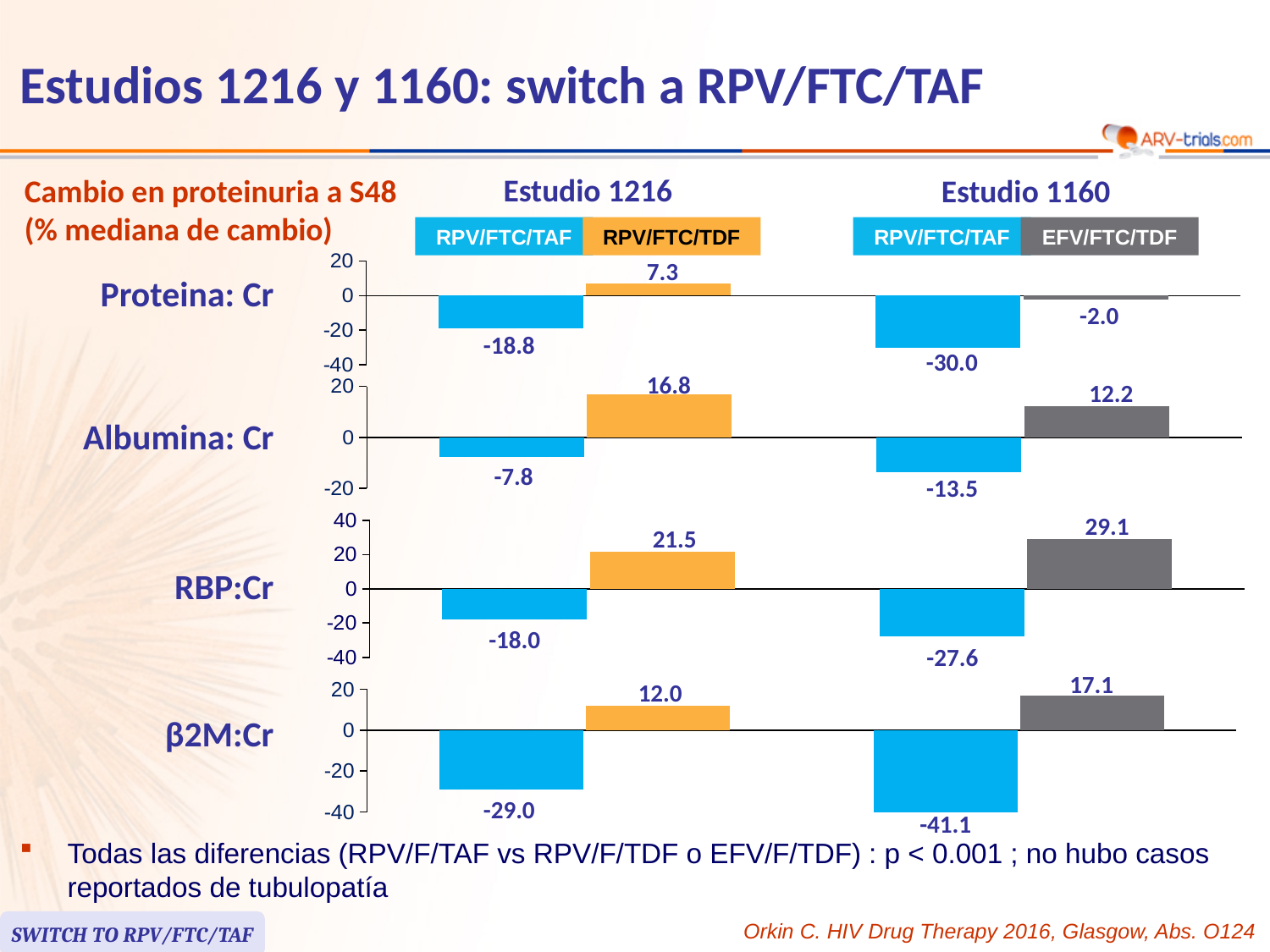

# Estudios 1216 y 1160: switch a RPV/FTC/TAF
Cambio en proteinuria a S48 (% mediana de cambio)
Estudio 1216
Estudio 1160
RPV/FTC/TAF
RPV/FTC/TDF
RPV/FTC/TAF
EFV/FTC/TDF
7.3

### Chart

| Category | ODE | CPA |
|---|---|---|
| UPCR (1216) | -18.8 | 7.3 |
| UPCR (1160) | -30.0 | -2.0 |
Proteina: Cr
-2.0
-18.8
-30.0
16.8
12.2

### Chart

| Category | ODE | CPA |
|---|---|---|
| UACR (1216) | -7.8 | 16.8 |
| UACR (1160) | -13.5 | 12.2 |
Albumina: Cr
-7.8
-13.5
29.1

### Chart

| Category | ODE | CPA |
|---|---|---|
| RBP (1216) | -18.0 | 21.5 |
| RBP (1160) | -27.6 | 29.1 |
21.5
RBP:Cr
-18.0
-27.6
17.1
12.0

### Chart

| Category | ODE | CPA/ATR |
|---|---|---|
| RBP (1216) | -29.0 | 12.0 |
| B2M (1160) | -41.0 | 17.1 |
β2M:Cr
-29.0
-41.1
Todas las diferencias (RPV/F/TAF vs RPV/F/TDF o EFV/F/TDF) : p < 0.001 ; no hubo casos reportados de tubulopatía
SWITCH TO RPV/FTC/TAF
Orkin C. HIV Drug Therapy 2016, Glasgow, Abs. O124